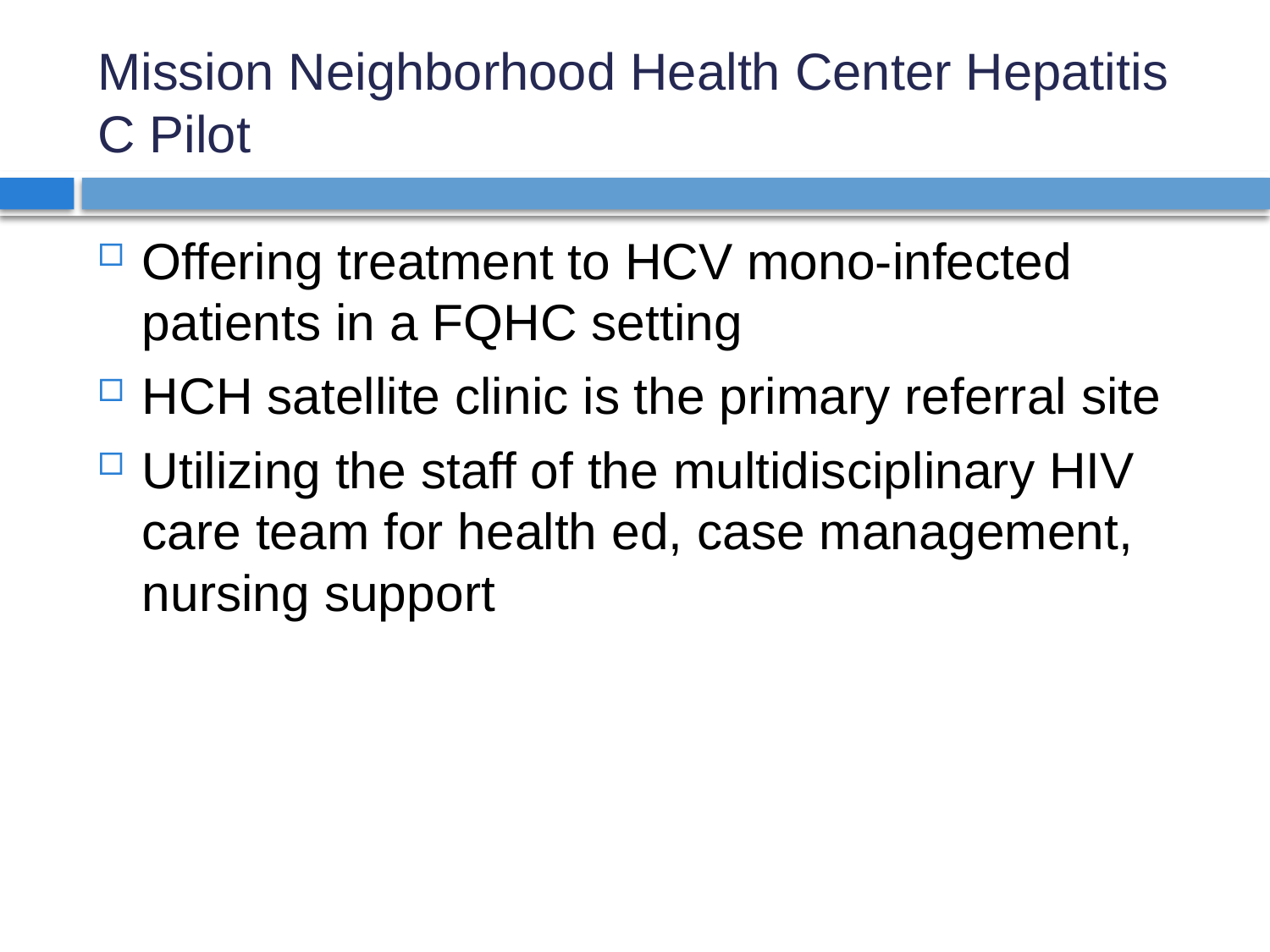

# Mission Neighborhood Health Center Hepatitis C Pilot
Offering treatment to HCV mono-infected patients in a FQHC setting
HCH satellite clinic is the primary referral site
Utilizing the staff of the multidisciplinary HIV care team for health ed, case management, nursing support